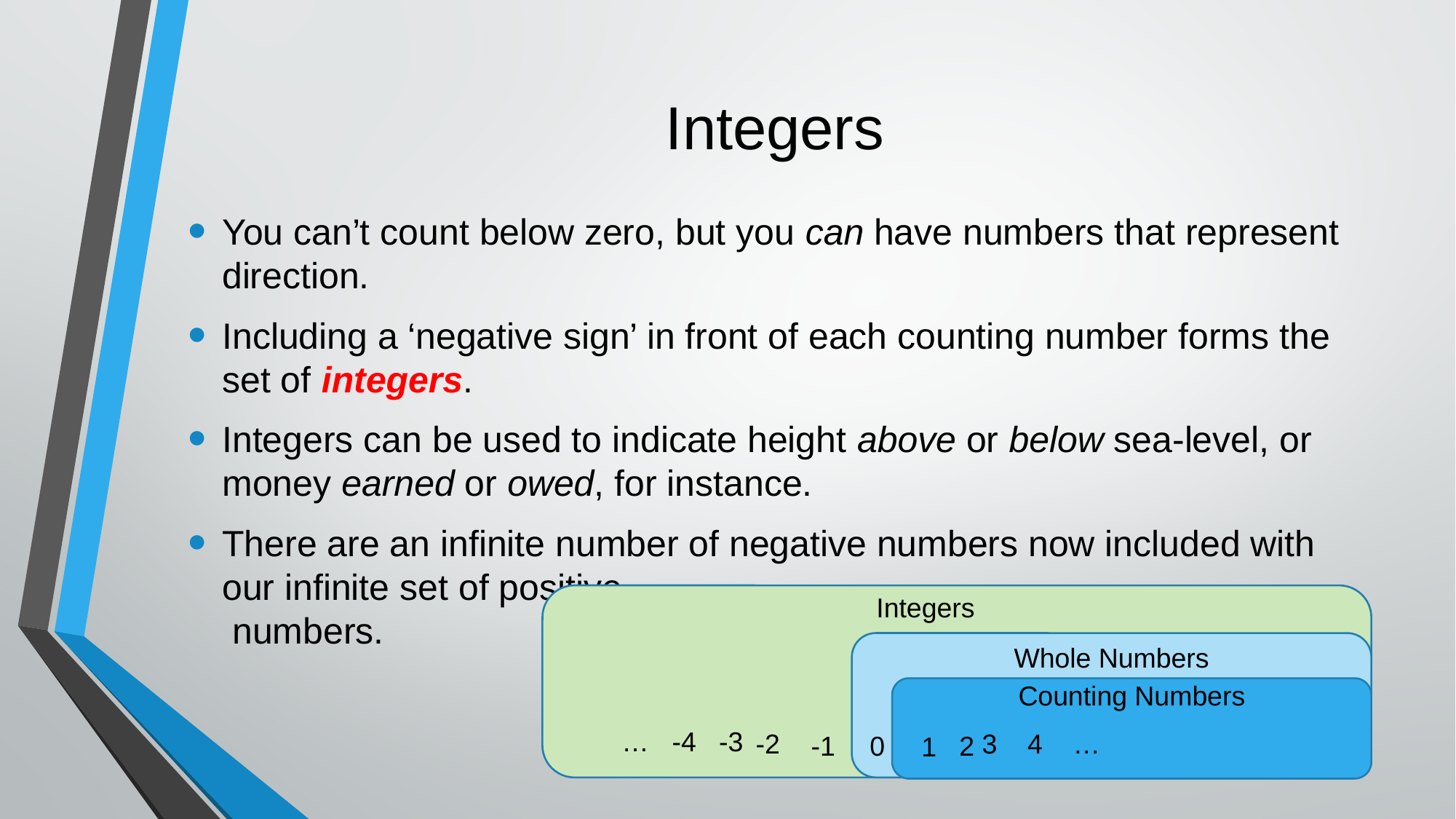

# Integers
You can’t count below zero, but you can have numbers that represent direction.
Including a ‘negative sign’ in front of each counting number forms the set of integers.
Integers can be used to indicate height above or below sea-level, or money earned or owed, for instance.
There are an infinite number of negative numbers now included with our infinite set of positive
 numbers.
Integers

…   -4   -3
-2
-1

Whole Numbers
0
Counting Numbers

3    4    …
2
1